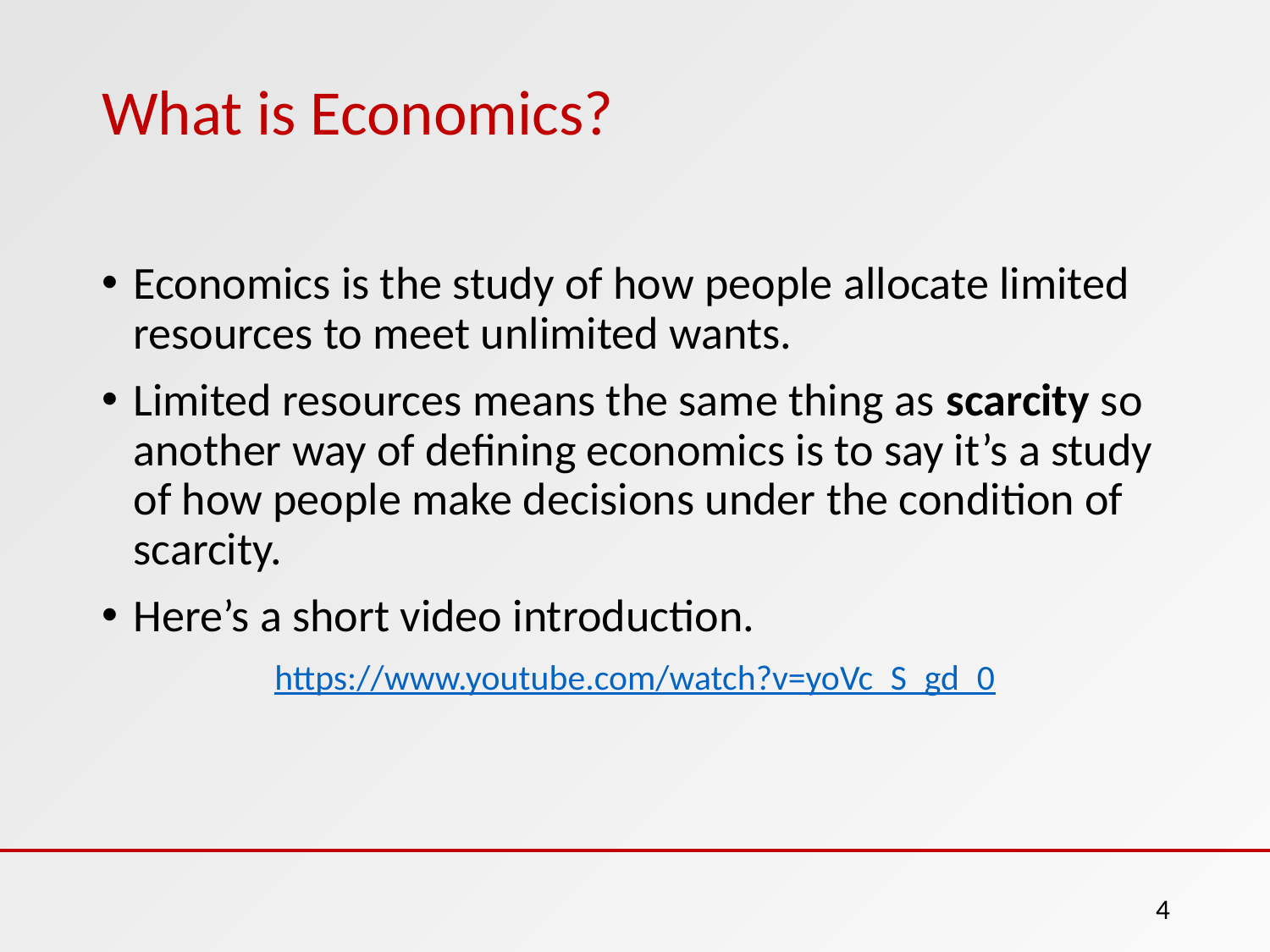

# What is Economics?
Economics is the study of how people allocate limited resources to meet unlimited wants.
Limited resources means the same thing as scarcity so another way of defining economics is to say it’s a study of how people make decisions under the condition of scarcity.
Here’s a short video introduction.
https://www.youtube.com/watch?v=yoVc_S_gd_0

4